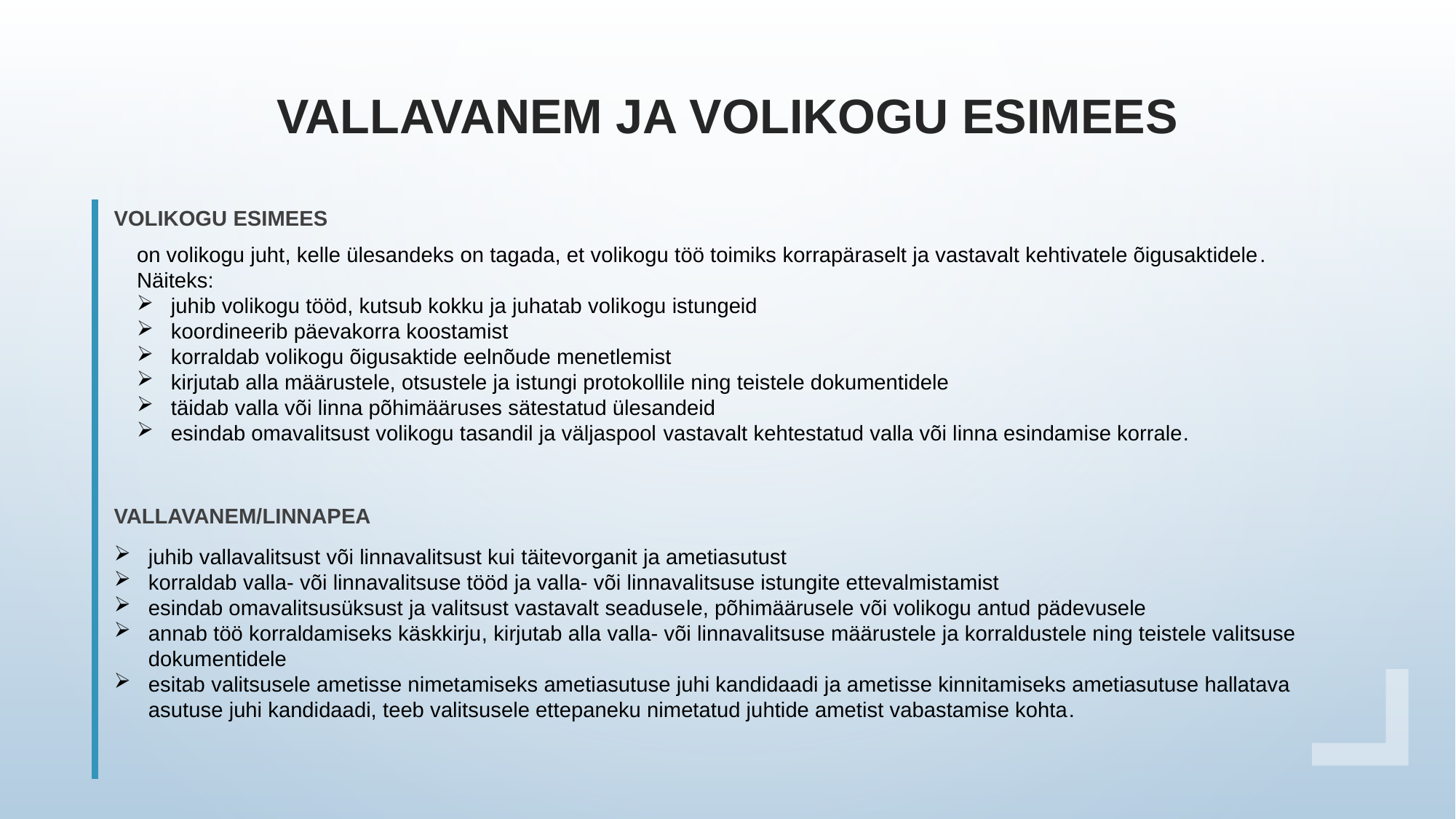

VALLAVANEM JA VOLIKOGU ESIMEES
VOLIKOGU ESIMEES
on volikogu juht, kelle ülesandeks on tagada, et volikogu töö toimiks korrapäraselt ja vastavalt kehtivatele õigusaktidele.
Näiteks:
juhib volikogu tööd, kutsub kokku ja juhatab volikogu istungeid
koordineerib päevakorra koostamist
korraldab volikogu õigusaktide eelnõude menetlemist
kirjutab alla määrustele, otsustele ja istungi protokollile ning teistele dokumentidele
täidab valla või linna põhimääruses sätestatud ülesandeid
esindab omavalitsust volikogu tasandil ja väljaspool vastavalt kehtestatud valla või linna esindamise korrale.

VALLAVANEM/LINNAPEA
juhib vallavalitsust või linnavalitsust kui täitevorganit ja ametiasutust
korraldab valla- või linnavalitsuse tööd ja valla- või linnavalitsuse istungite ettevalmistamist
esindab omavalitsusüksust ja valitsust vastavalt seadusele, põhimäärusele või volikogu antud pädevusele
annab töö korraldamiseks käskkirju, kirjutab alla valla- või linnavalitsuse määrustele ja korraldustele ning teistele valitsuse dokumentidele
esitab valitsusele ametisse nimetamiseks ametiasutuse juhi kandidaadi ja ametisse kinnitamiseks ametiasutuse hallatava asutuse juhi kandidaadi, teeb valitsusele ettepaneku nimetatud juhtide ametist vabastamise kohta.